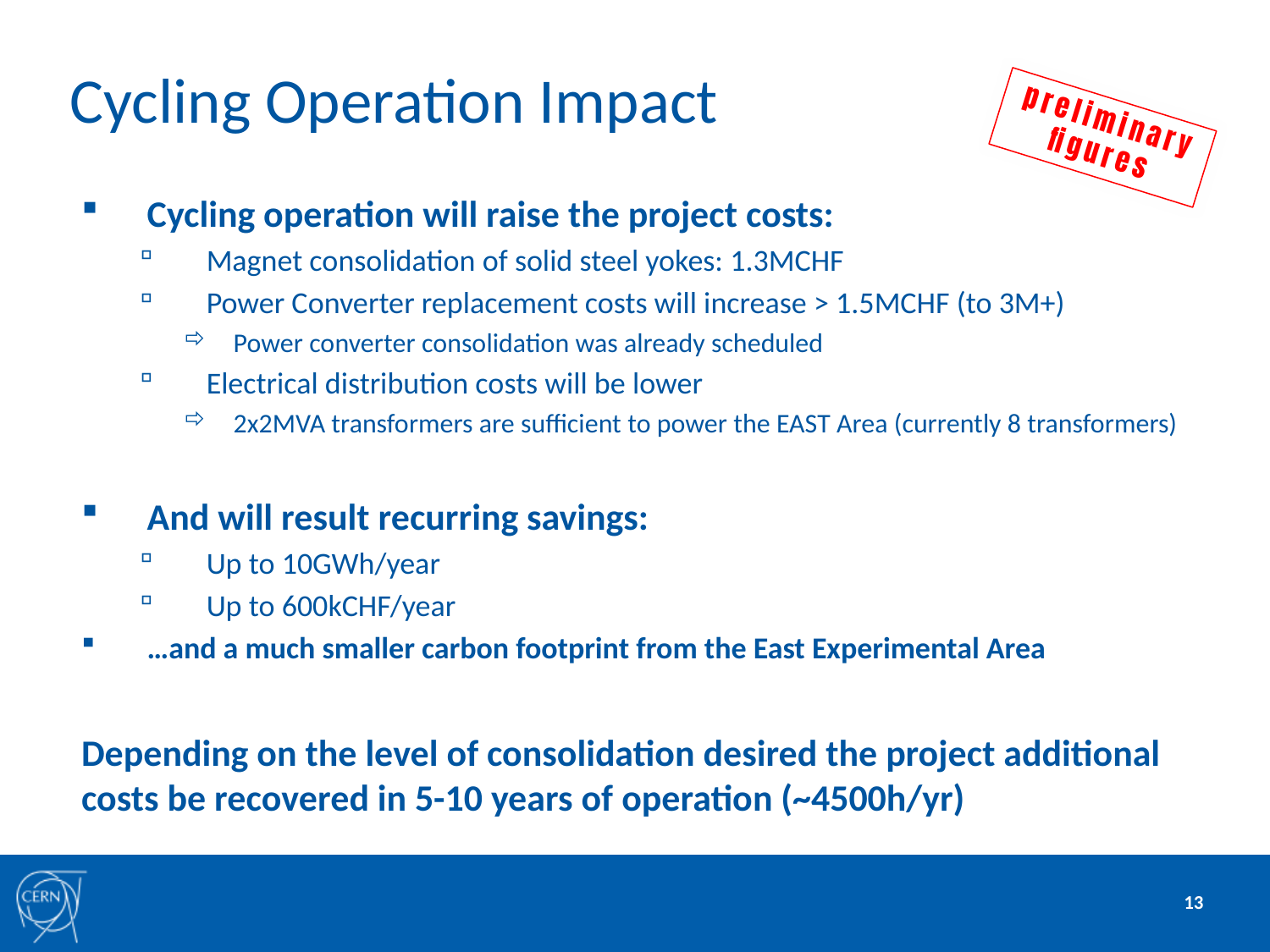

# Cycling Operation Impact
preliminary
figures
Cycling operation will raise the project costs:
Magnet consolidation of solid steel yokes: 1.3MCHF
Power Converter replacement costs will increase > 1.5MCHF (to 3M+)
Power converter consolidation was already scheduled
Electrical distribution costs will be lower
2x2MVA transformers are sufficient to power the EAST Area (currently 8 transformers)

And will result recurring savings:
Up to 10GWh/year
Up to 600kCHF/year
…and a much smaller carbon footprint from the East Experimental Area

Depending on the level of consolidation desired the project additional costs be recovered in 5-10 years of operation (~4500h/yr)
13